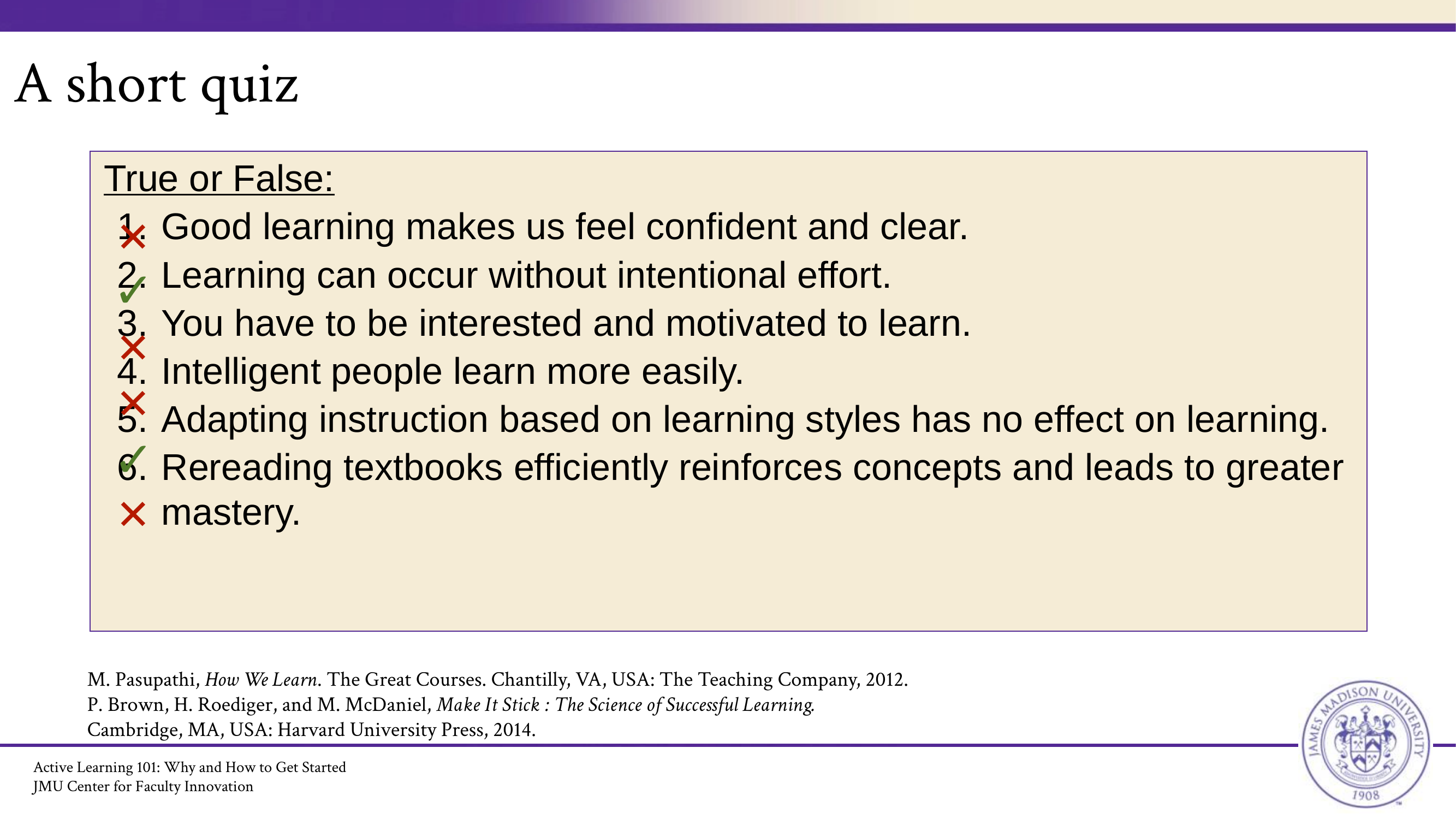

# A short quiz
True or False:
Good learning makes us feel confident and clear.
Learning can occur without intentional effort.
You have to be interested and motivated to learn.
Intelligent people learn more easily.
Adapting instruction based on learning styles has no effect on learning.
Rereading textbooks efficiently reinforces concepts and leads to greater mastery.
✕
✓
✕
✕
✓
✕
M. Pasupathi, How We Learn. The Great Courses. Chantilly, VA, USA: The Teaching Company, 2012.
P. Brown, H. Roediger, and M. McDaniel, Make It Stick : The Science of Successful Learning.
Cambridge, MA, USA: Harvard University Press, 2014.